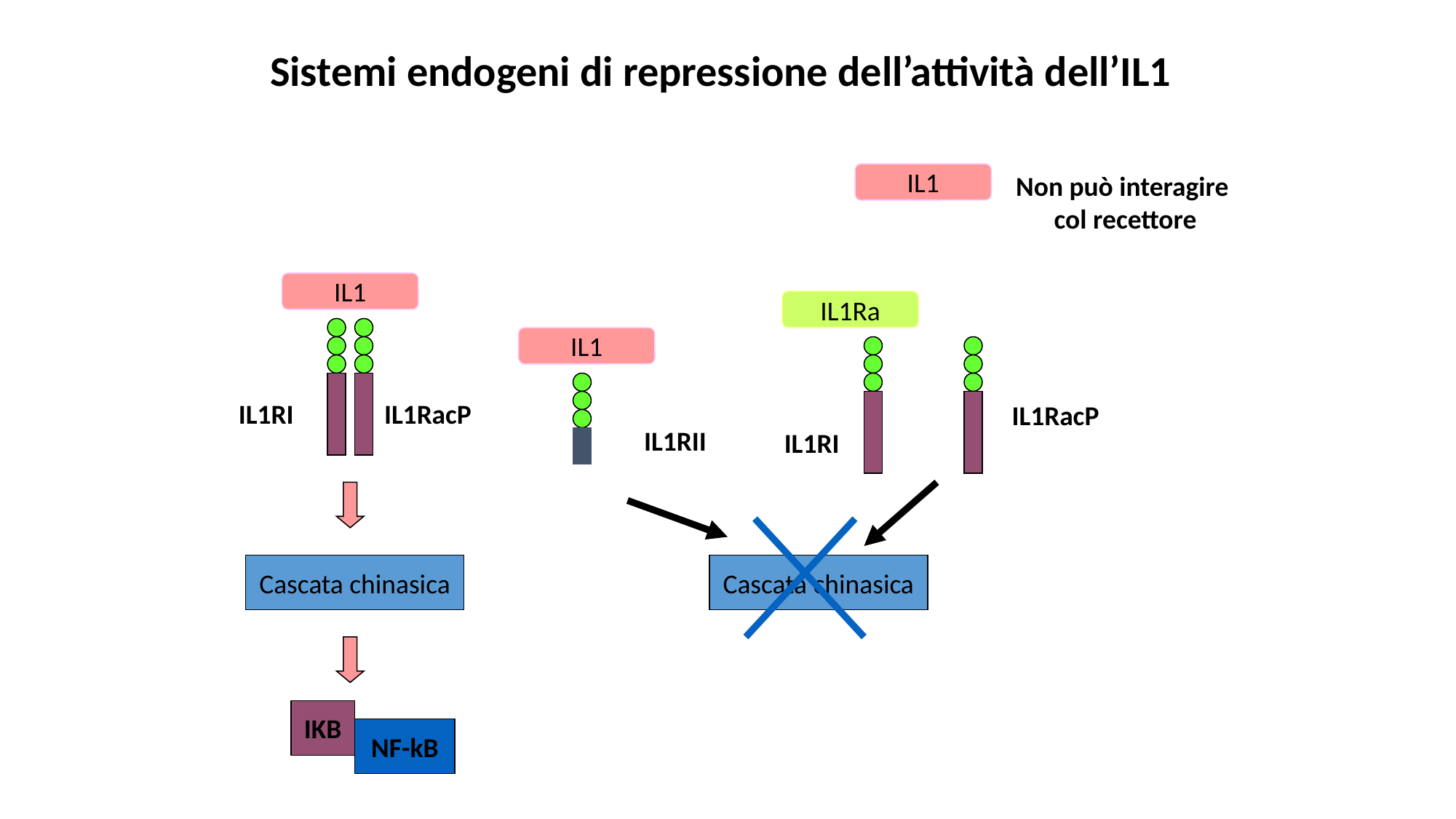

Sistemi endogeni di repressione dell’attività dell’IL1
IL1
Non può interagire
col recettore
IL1Ra
IL1

IL1RII

IL1RacP
IL1RI

Cascata chinasica
IL1

IL1RI
IL1RacP

Cascata chinasica

IKB
NF-kB